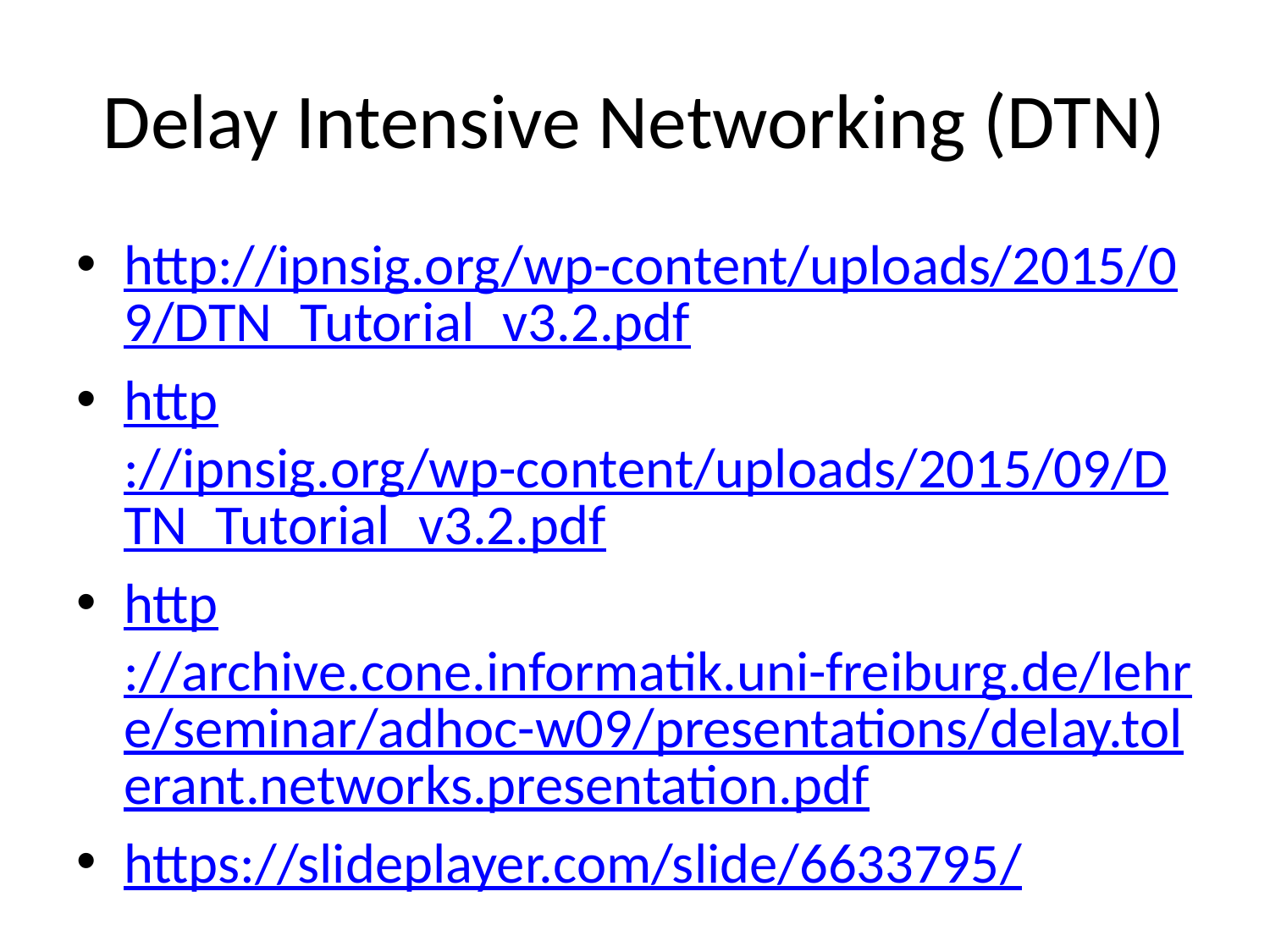

# Delay Intensive Networking (DTN)
http://ipnsig.org/wp-content/uploads/2015/09/DTN_Tutorial_v3.2.pdf
http://ipnsig.org/wp-content/uploads/2015/09/DTN_Tutorial_v3.2.pdf
http://archive.cone.informatik.uni-freiburg.de/lehre/seminar/adhoc-w09/presentations/delay.tolerant.networks.presentation.pdf
https://slideplayer.com/slide/6633795/